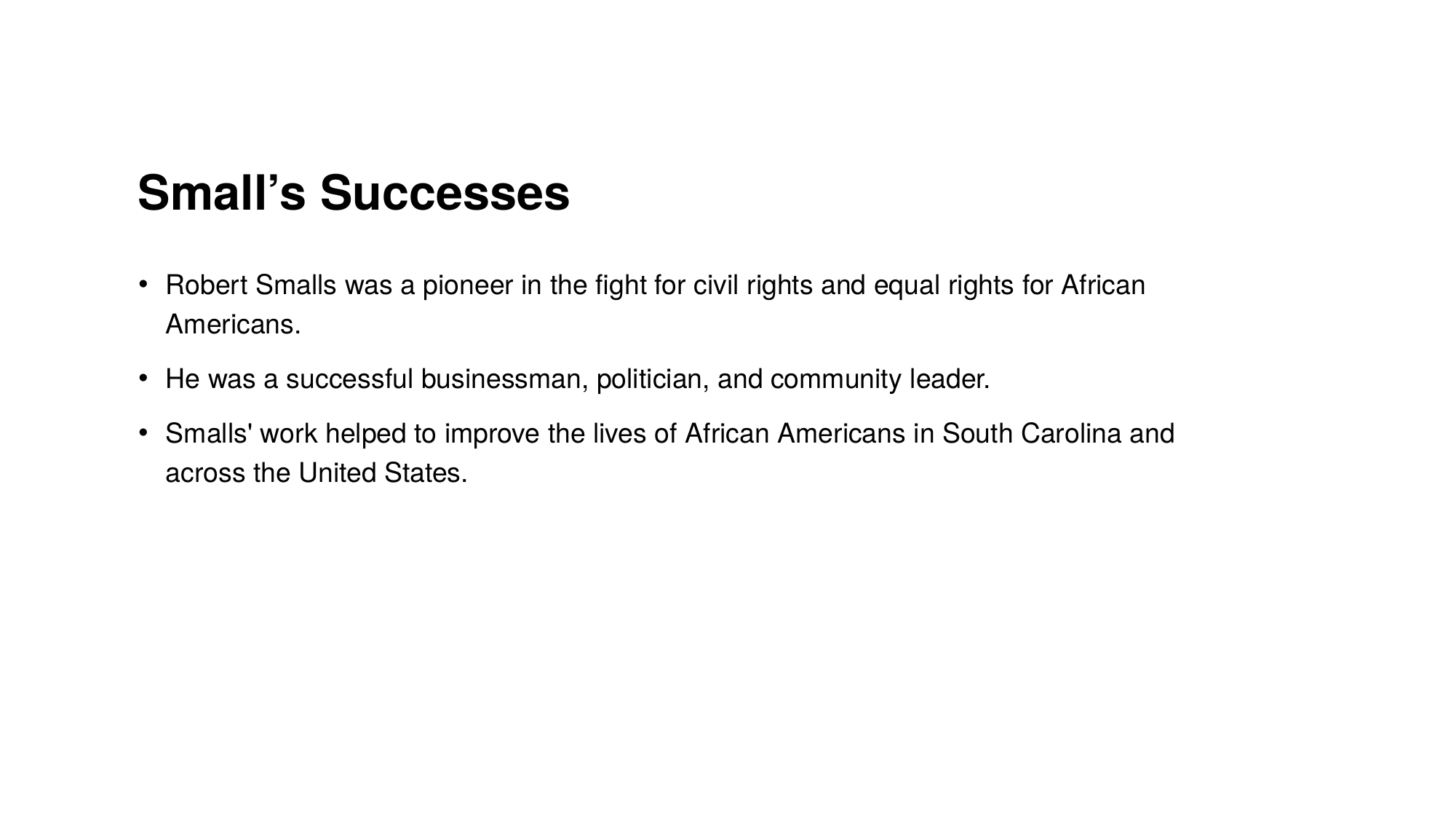

# Small’s Successes
Robert Smalls was a pioneer in the fight for civil rights and equal rights for African Americans.
He was a successful businessman, politician, and community leader.
Smalls' work helped to improve the lives of African Americans in South Carolina and across the United States.